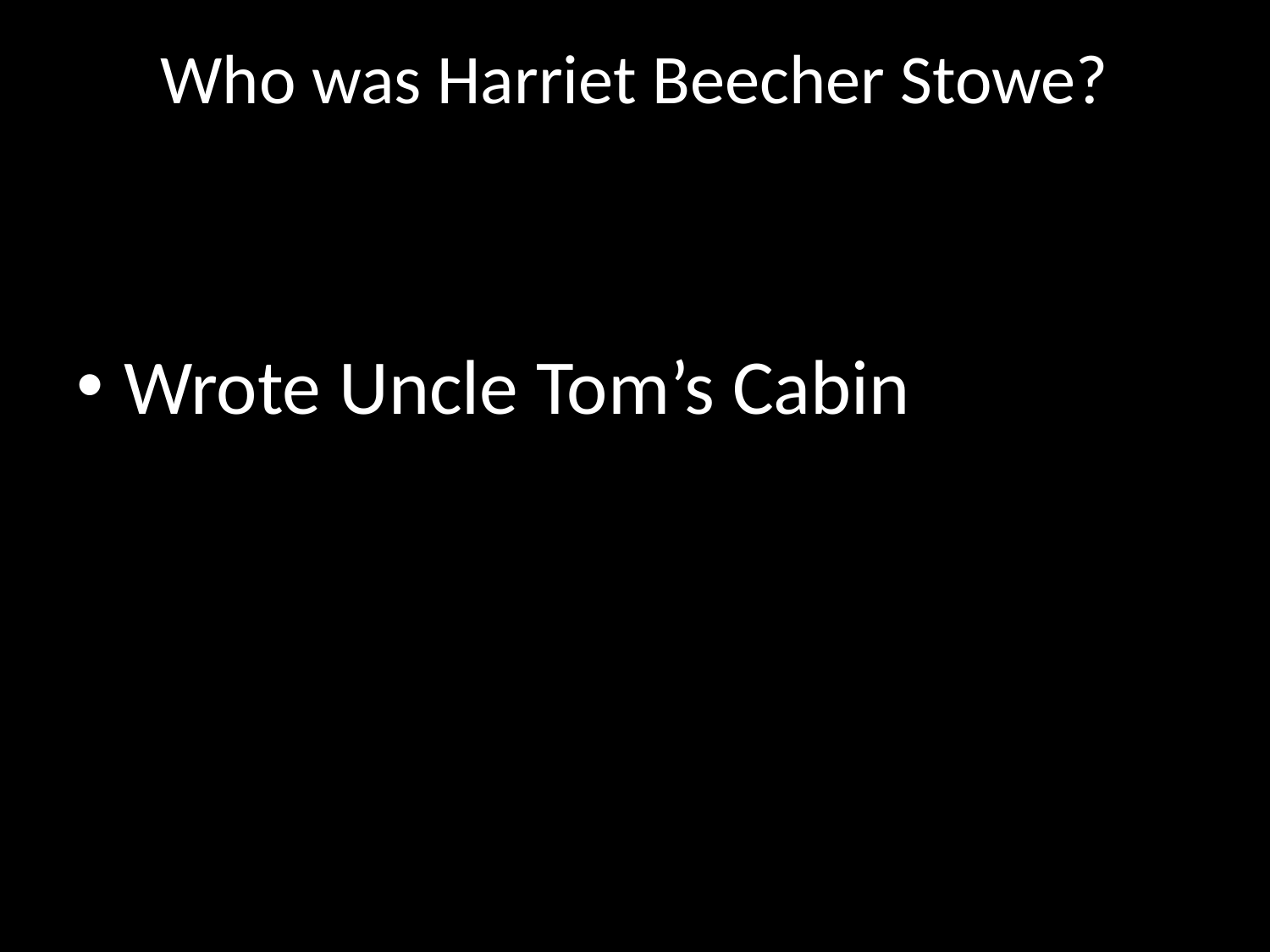

# Who was Harriet Beecher Stowe?

Wrote Uncle Tom’s Cabin